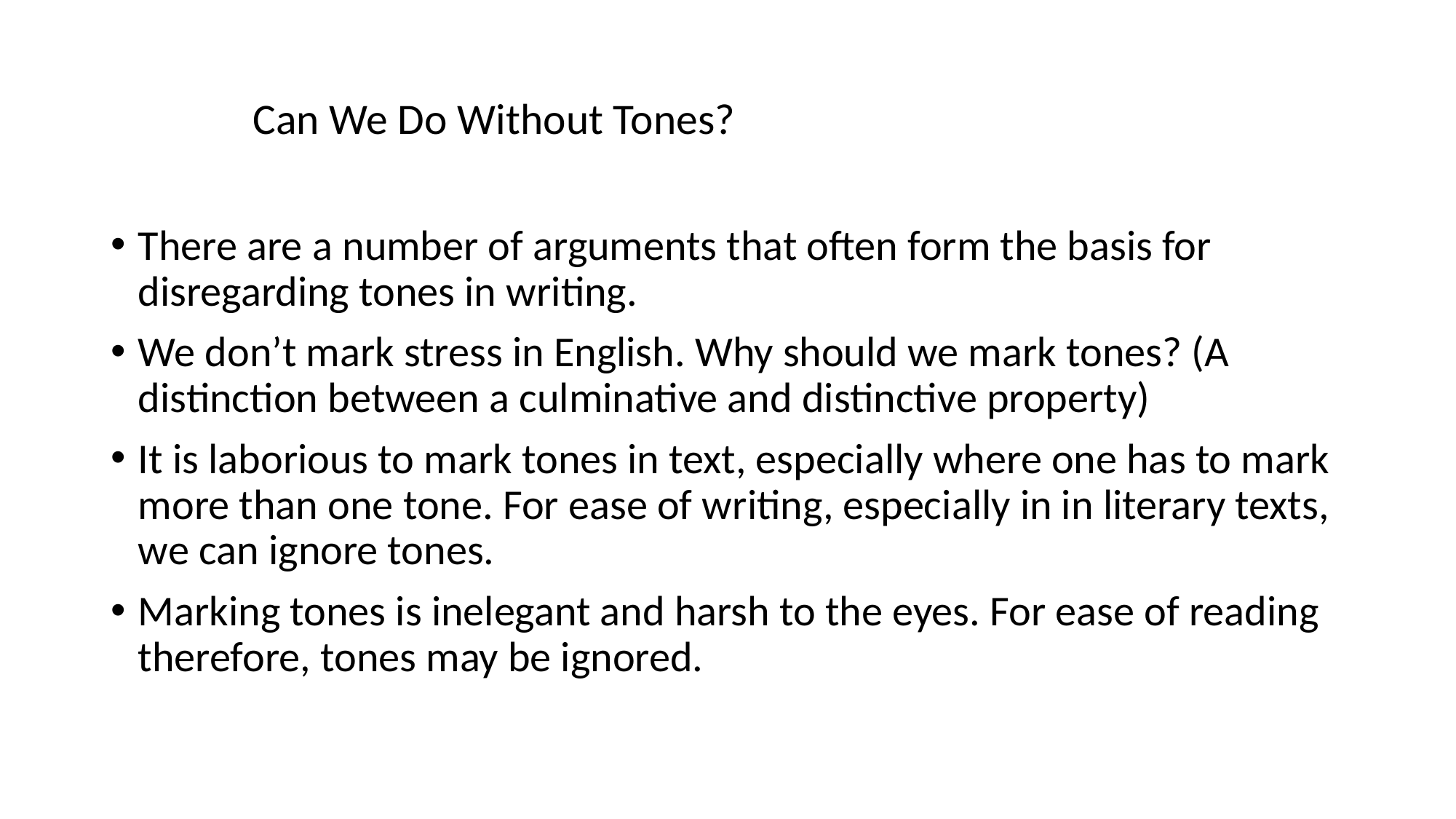

# Can We Do Without Tones?
There are a number of arguments that often form the basis for disregarding tones in writing.
We don’t mark stress in English. Why should we mark tones? (A distinction between a culminative and distinctive property)
It is laborious to mark tones in text, especially where one has to mark more than one tone. For ease of writing, especially in in literary texts, we can ignore tones.
Marking tones is inelegant and harsh to the eyes. For ease of reading therefore, tones may be ignored.